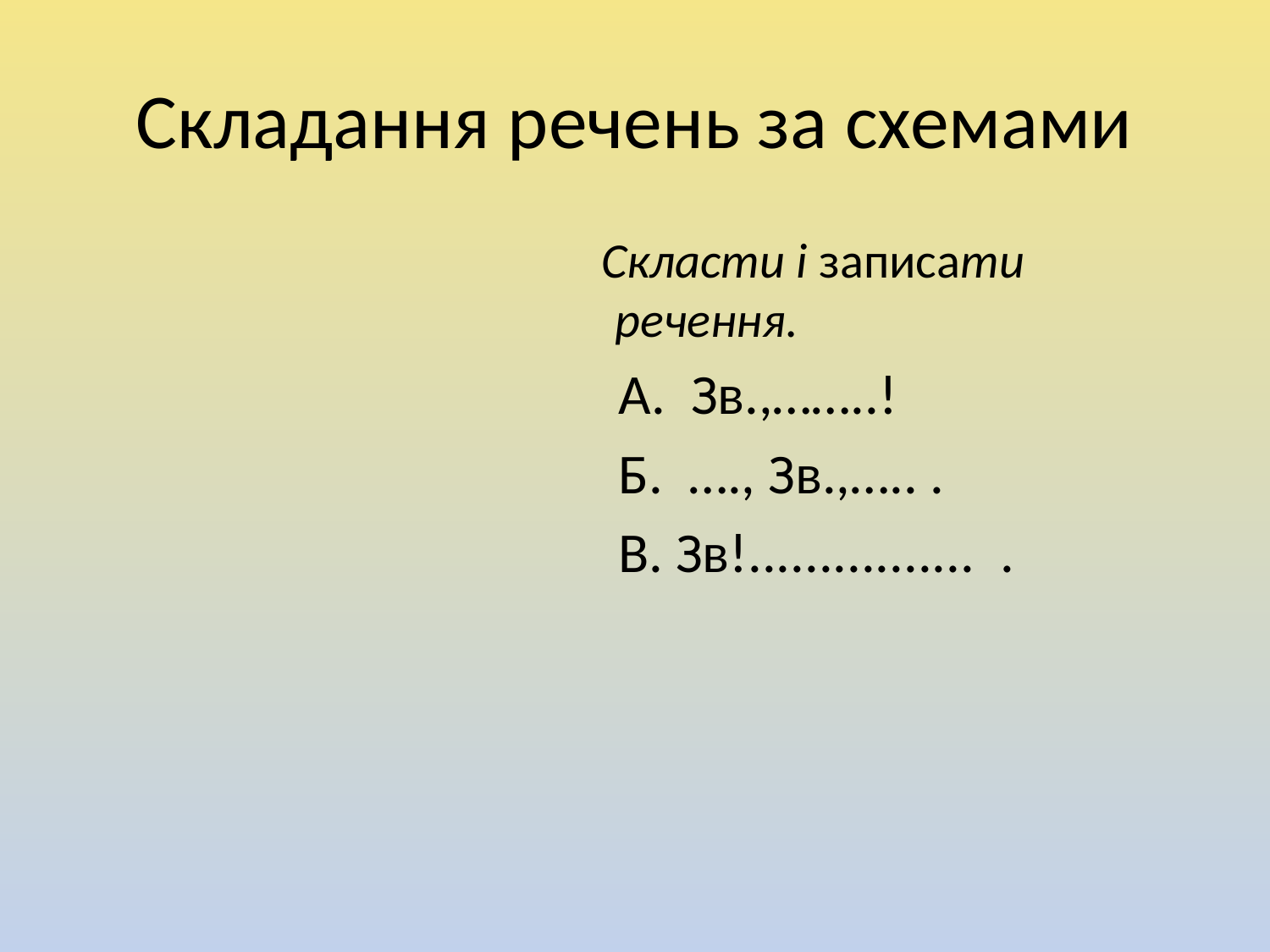

# Складання речень за схемами
   Скласти і записати  речення.
    А.  Зв.,……..!
    Б.  …., Зв.,….. .
    В. Зв!................  .